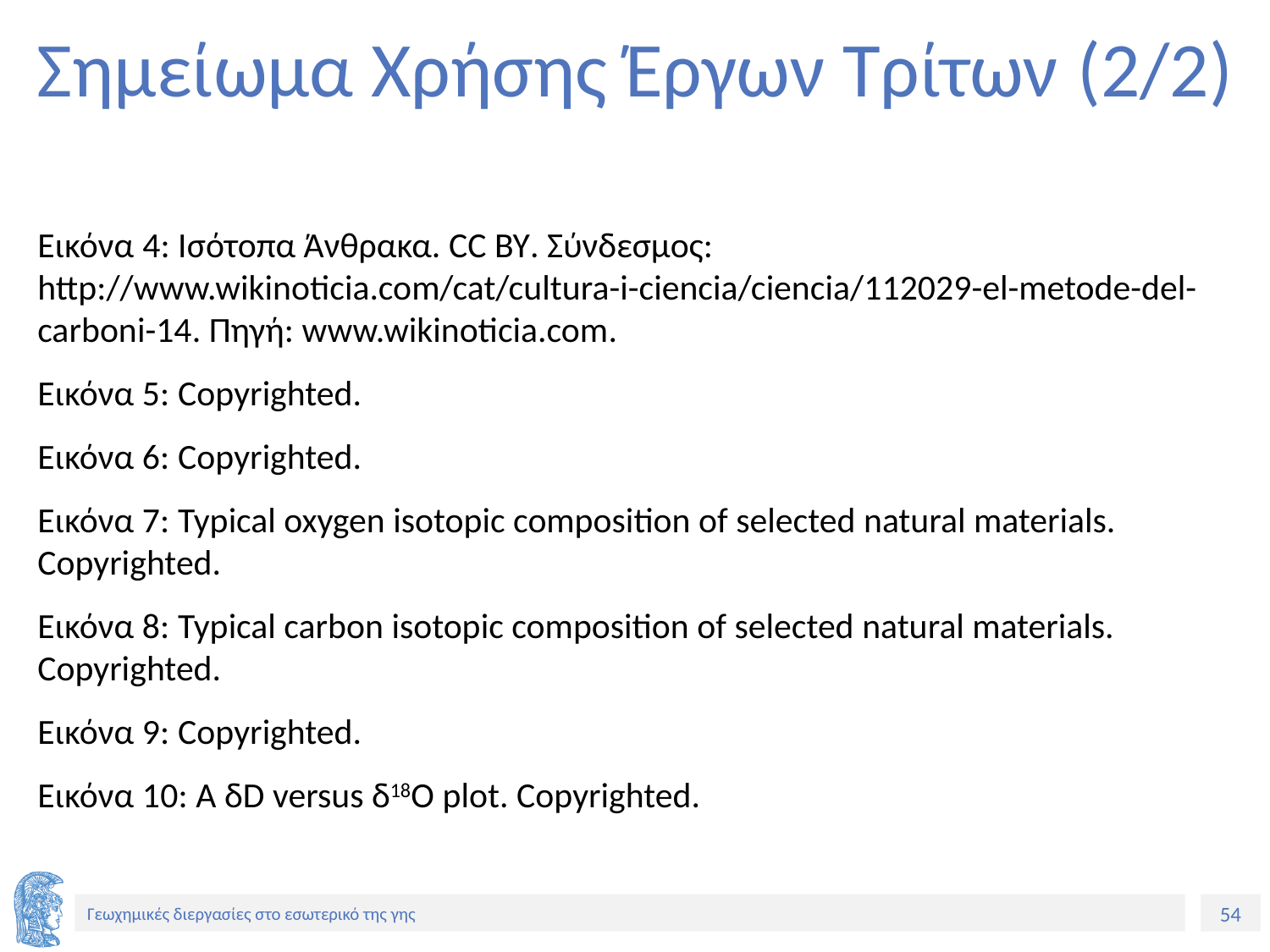

# Σημείωμα Χρήσης Έργων Τρίτων (2/2)
Εικόνα 4: Ισότοπα Άνθρακα. CC BY. Σύνδεσμος: http://www.wikinoticia.com/cat/cultura-i-ciencia/ciencia/112029-el-metode-del-carboni-14. Πηγή: www.wikinoticia.com.
Εικόνα 5: Copyrighted.
Εικόνα 6: Copyrighted.
Εικόνα 7: Typical oxygen isotopic composition of selected natural materials. Copyrighted.
Εικόνα 8: Typical carbon isotopic composition of selected natural materials. Copyrighted.
Εικόνα 9: Copyrighted.
Εικόνα 10: A δD versus δ18Ο plot. Copyrighted.